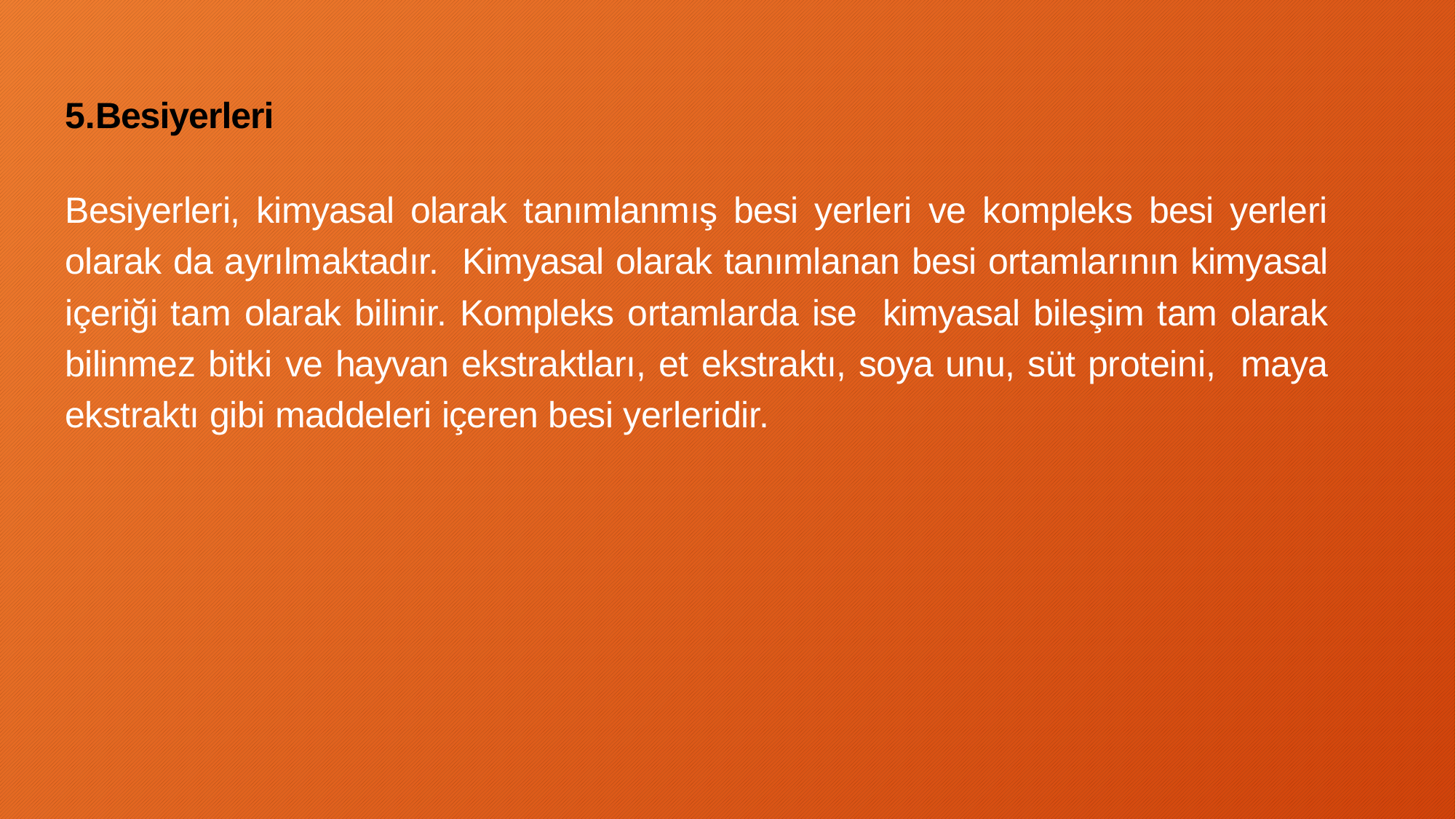

Besiyerleri

Besiyerleri, kimyasal olarak tanımlanmış besi yerleri ve kompleks besi yerleri olarak da ayrılmaktadır.  Kimyasal olarak tanımlanan besi ortamlarının kimyasal içeriği tam olarak bilinir. Kompleks ortamlarda ise  kimyasal bileşim tam olarak bilinmez bitki ve hayvan ekstraktları, et ekstraktı, soya unu, süt proteini,  maya ekstraktı gibi maddeleri içeren besi yerleridir.